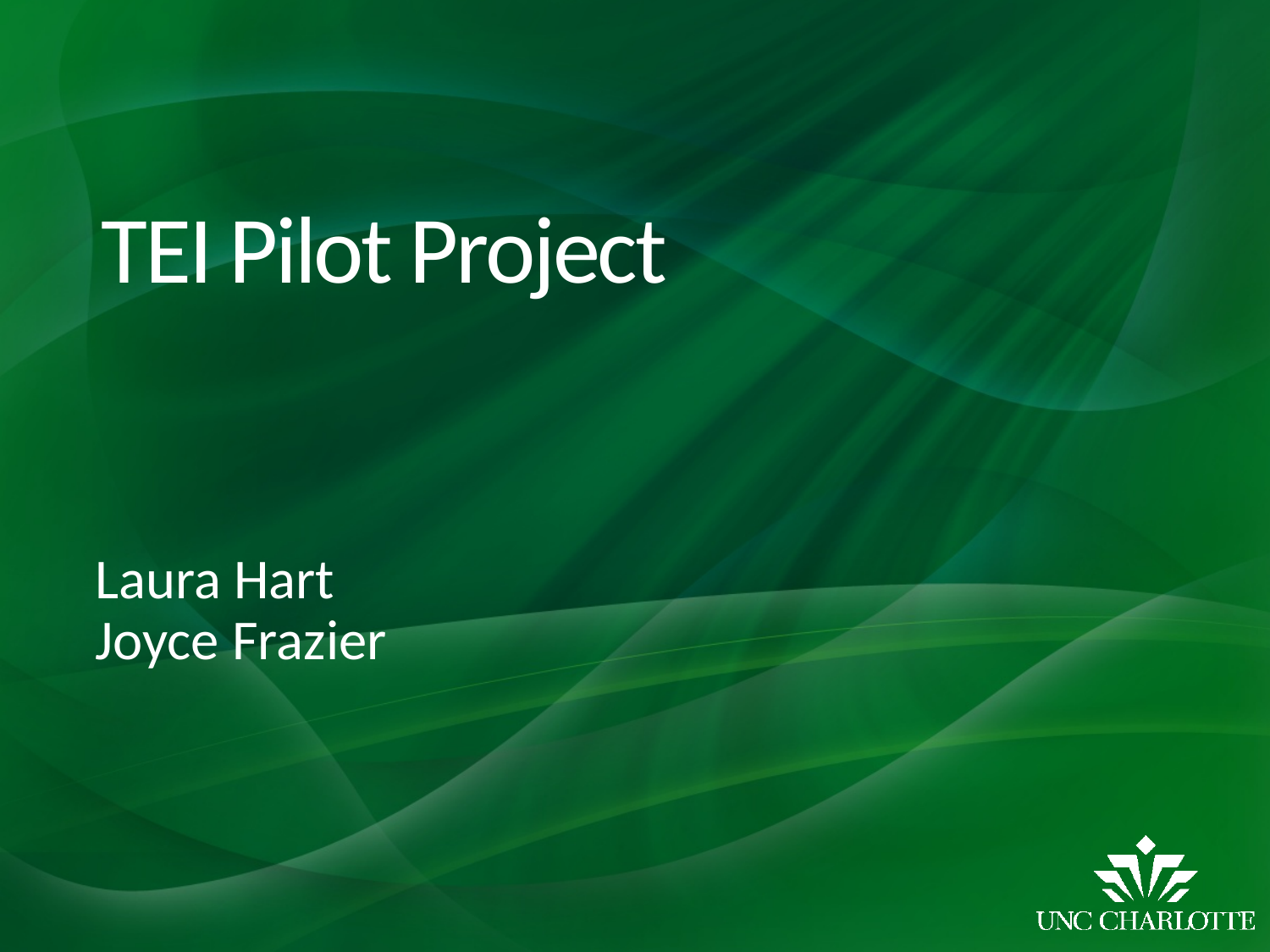

# TEI Pilot Project
Laura Hart
Joyce Frazier